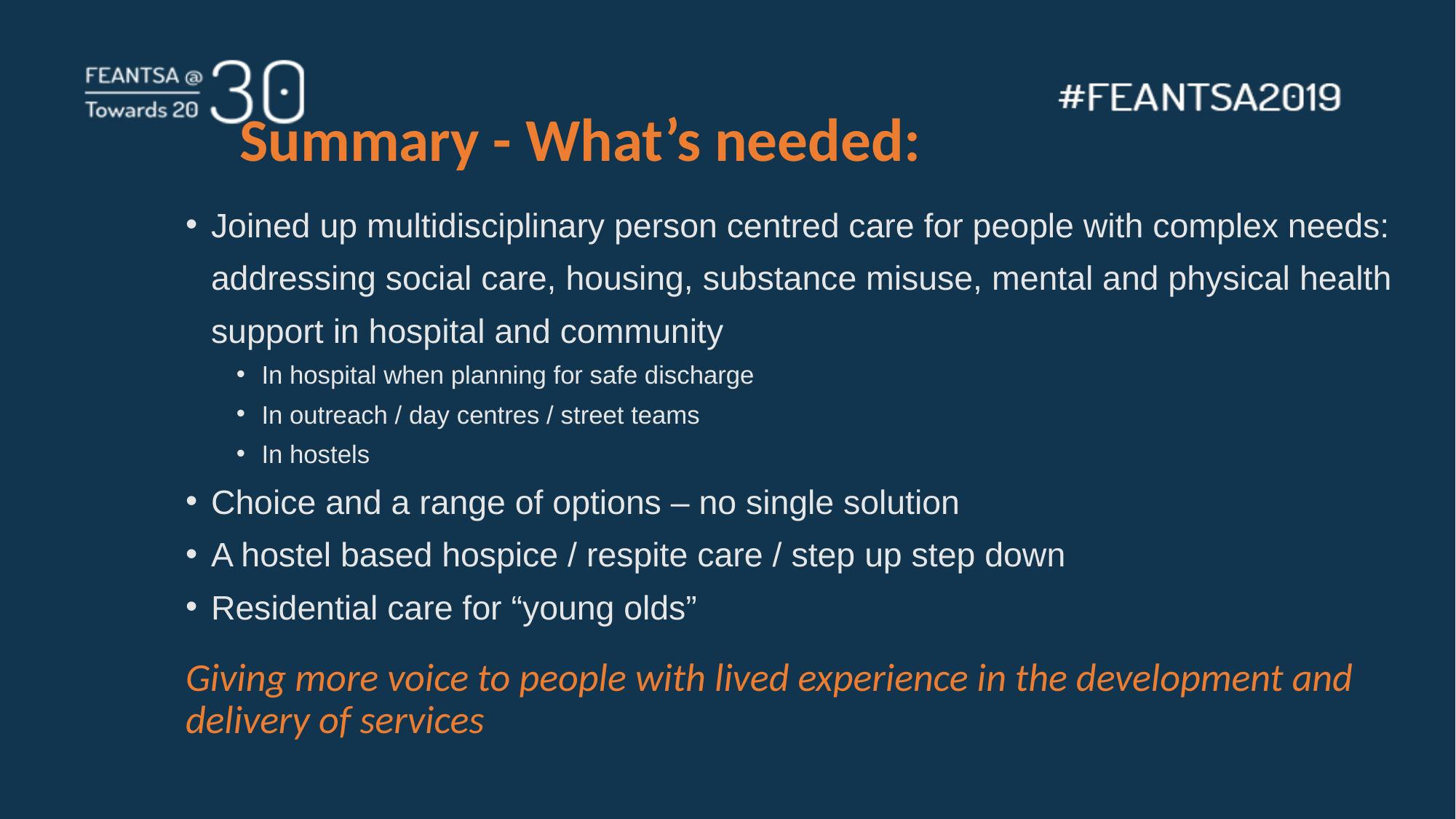

Summary - What’s needed:
Joined up multidisciplinary person centred care for people with complex needs: addressing social care, housing, substance misuse, mental and physical health support in hospital and community
In hospital when planning for safe discharge
In outreach / day centres / street teams
In hostels
Choice and a range of options – no single solution
A hostel based hospice / respite care / step up step down
Residential care for “young olds”

Giving more voice to people with lived experience in the development and delivery of services